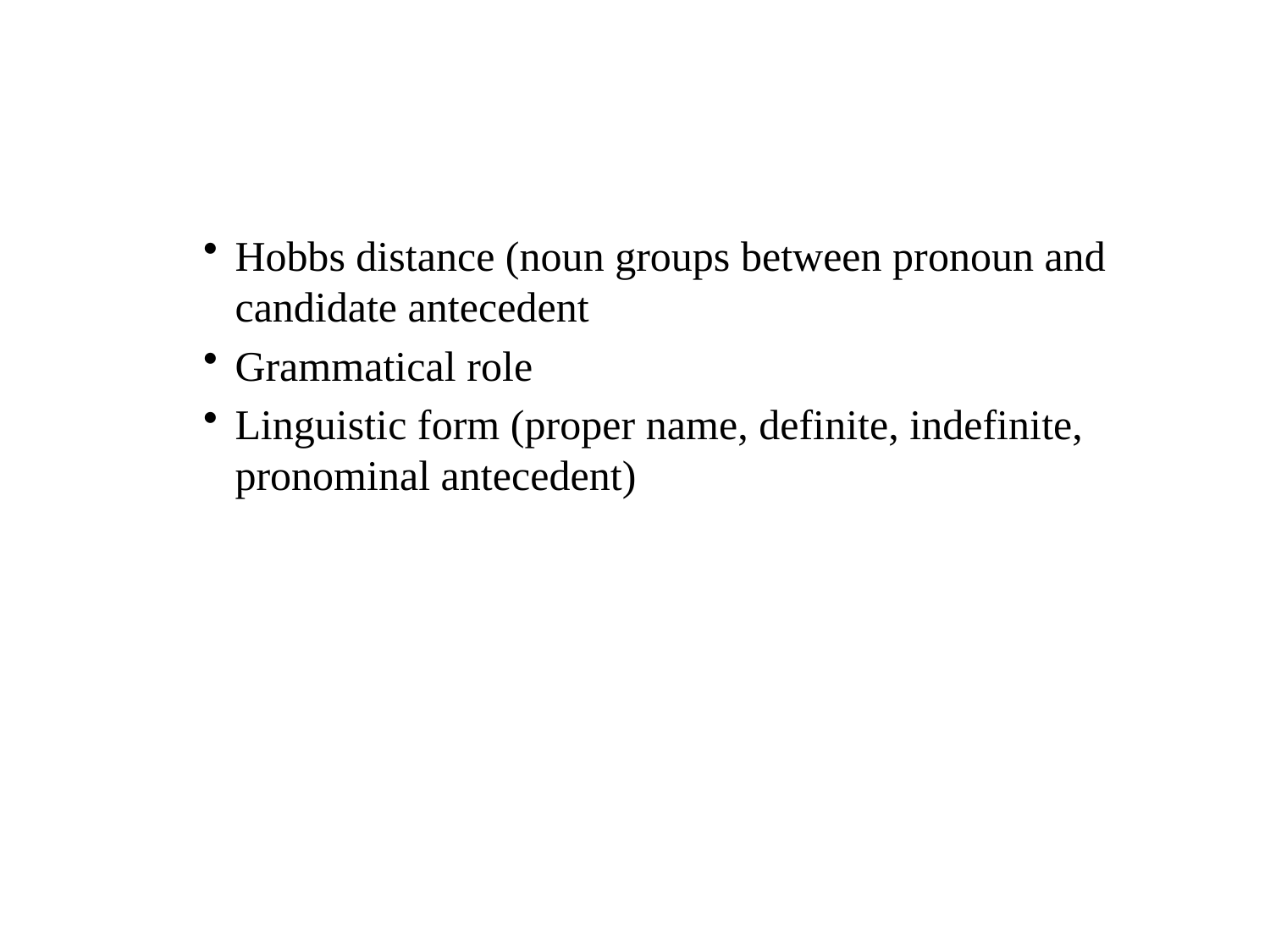

#
Hobbs distance (noun groups between pronoun and candidate antecedent
Grammatical role
Linguistic form (proper name, definite, indefinite, pronominal antecedent)